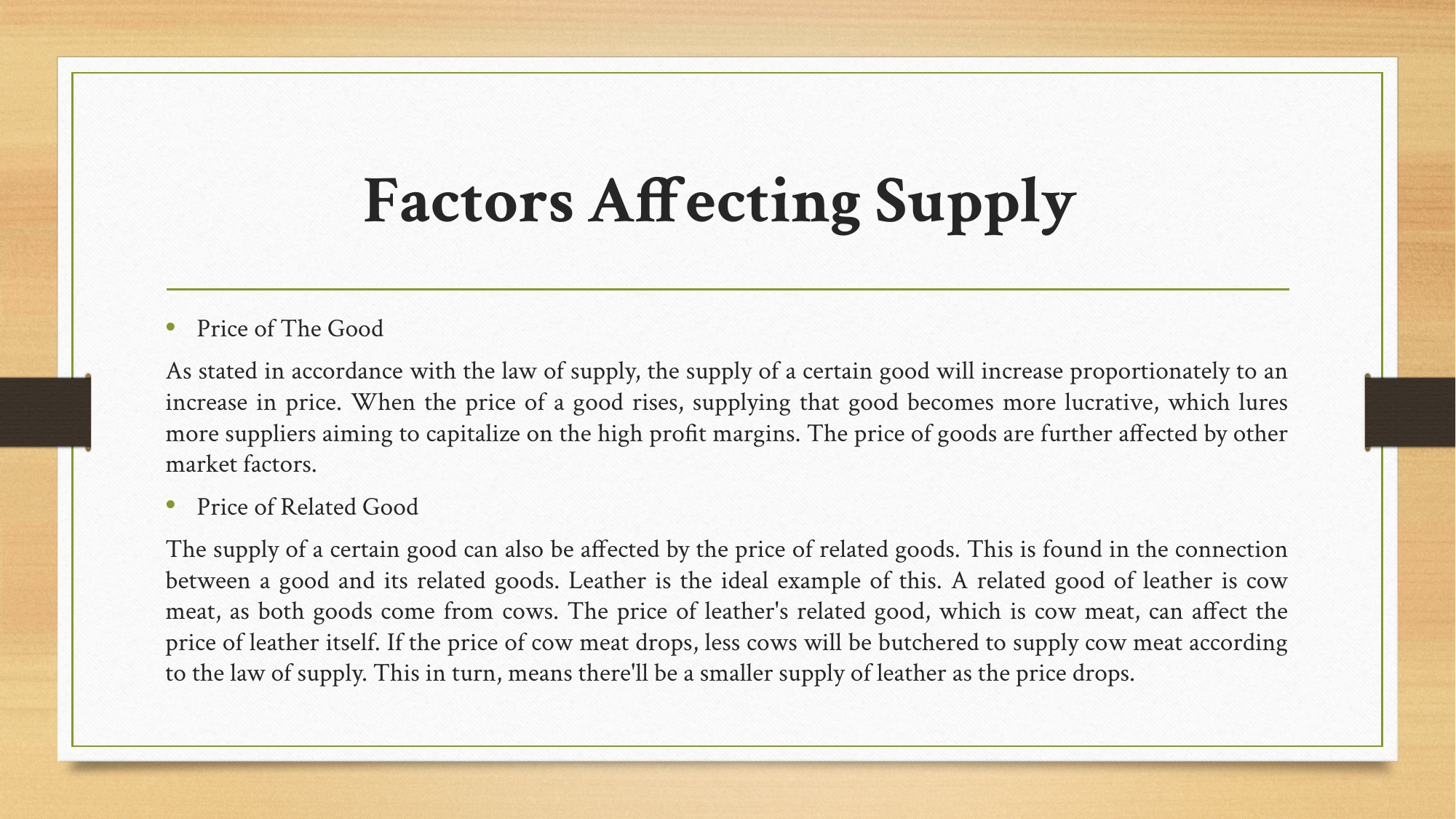

# Factors Affecting Supply
Price of The Good
As stated in accordance with the law of supply, the supply of a certain good will increase proportionately to an increase in price. When the price of a good rises, supplying that good becomes more lucrative, which lures more suppliers aiming to capitalize on the high profit margins. The price of goods are further affected by other market factors.
Price of Related Good
The supply of a certain good can also be affected by the price of related goods. This is found in the connection between a good and its related goods. Leather is the ideal example of this. A related good of leather is cow meat, as both goods come from cows. The price of leather's related good, which is cow meat, can affect the price of leather itself. If the price of cow meat drops, less cows will be butchered to supply cow meat according to the law of supply. This in turn, means there'll be a smaller supply of leather as the price drops.